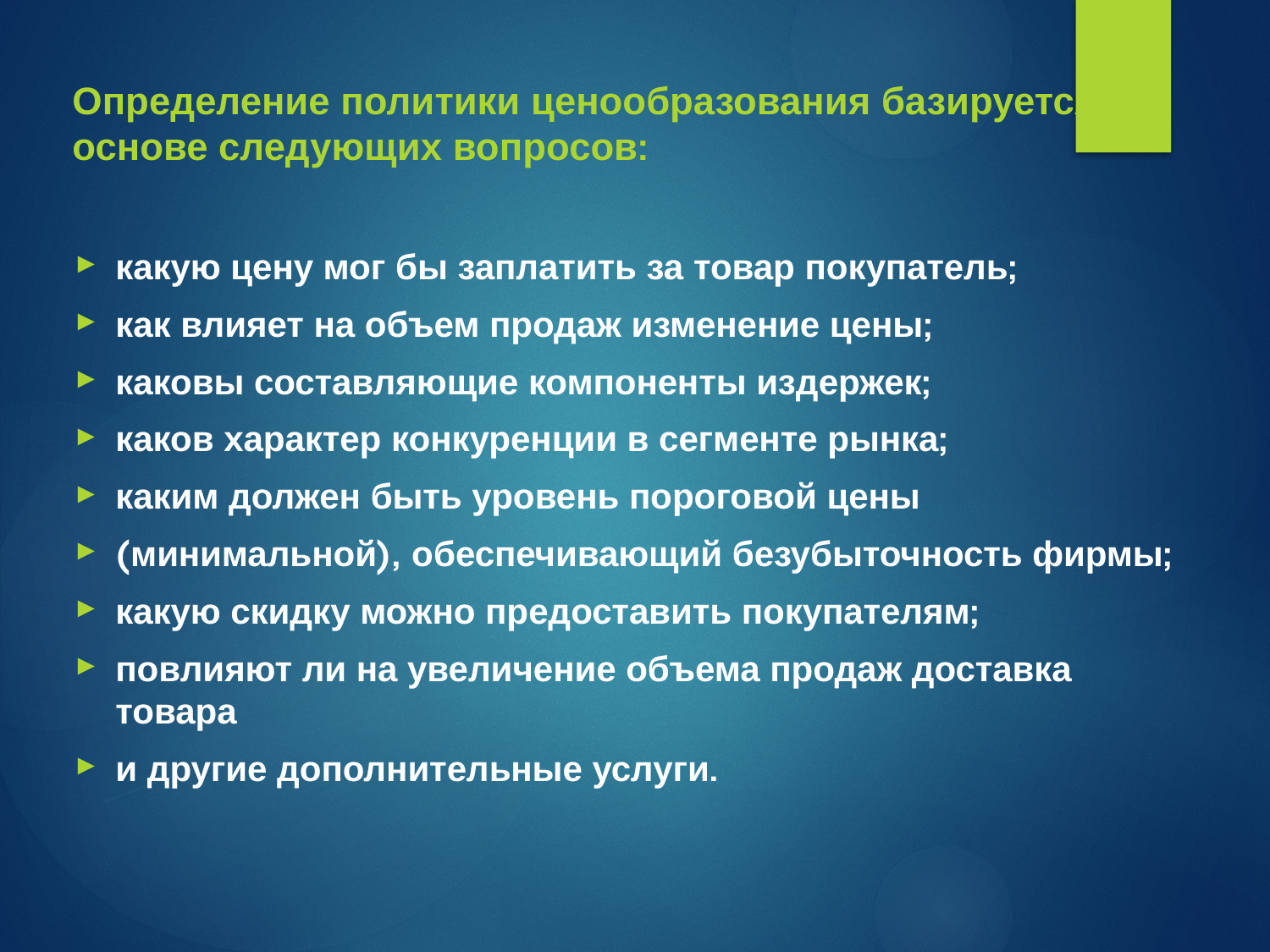

Определение политики ценообразования базируется на основе следующих вопросов:

какую цену мог бы заплатить за товар покупатель;
как влияет на объем продаж изменение цены;
каковы составляющие компоненты издержек;
каков характер конкуренции в сегменте рынка;
каким должен быть уровень пороговой цены
(минимальной), обеспечивающий безубыточность фирмы;
какую скидку можно предоставить покупателям;
повлияют ли на увеличение объема продаж доставка товара
и другие дополнительные услуги.